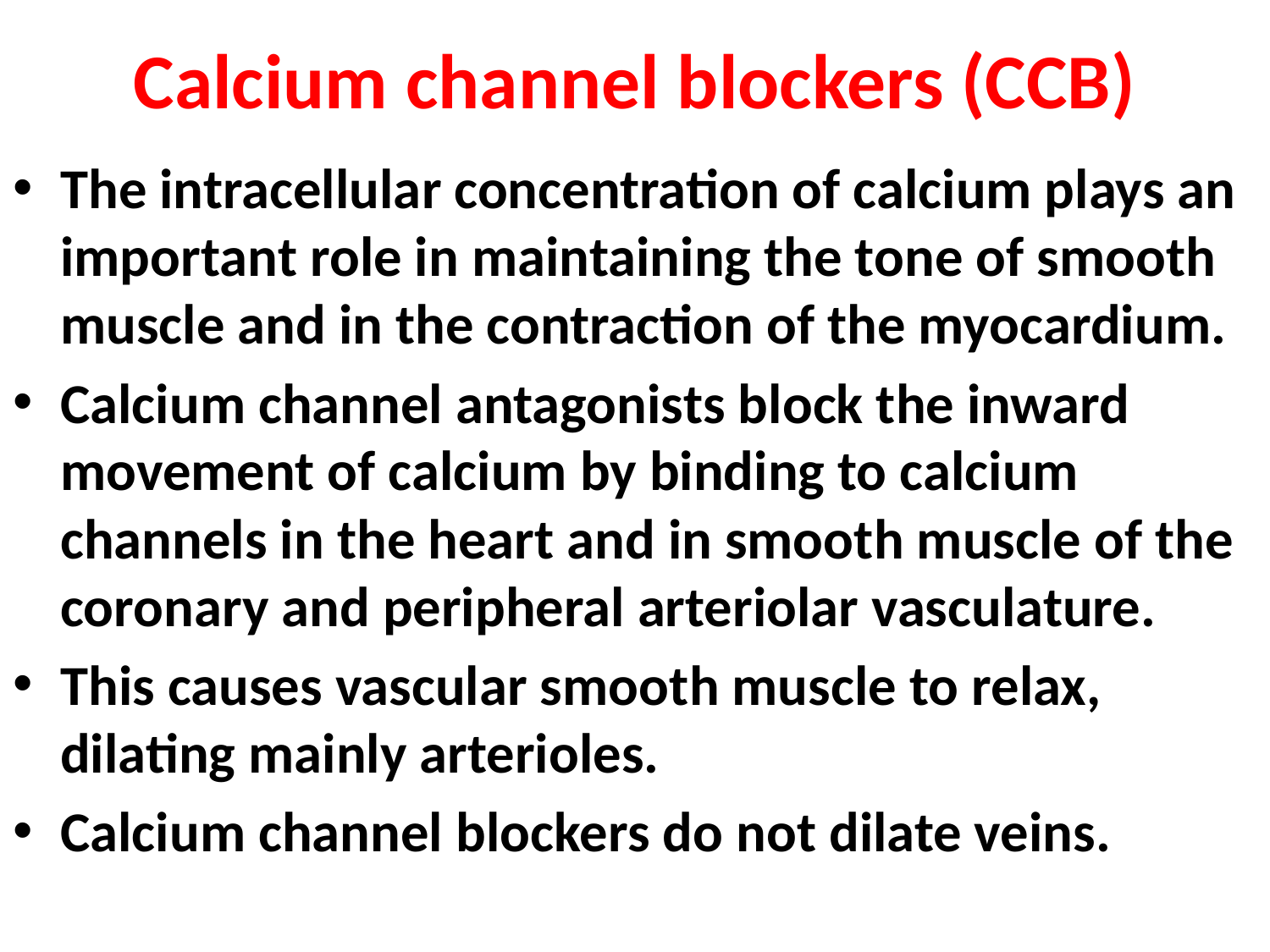

# Calcium channel blockers (CCB)
The intracellular concentration of calcium plays an important role in maintaining the tone of smooth muscle and in the contraction of the myocardium.
Calcium channel antagonists block the inward movement of calcium by binding to calcium channels in the heart and in smooth muscle of the coronary and peripheral arteriolar vasculature.
This causes vascular smooth muscle to relax, dilating mainly arterioles.
Calcium channel blockers do not dilate veins.